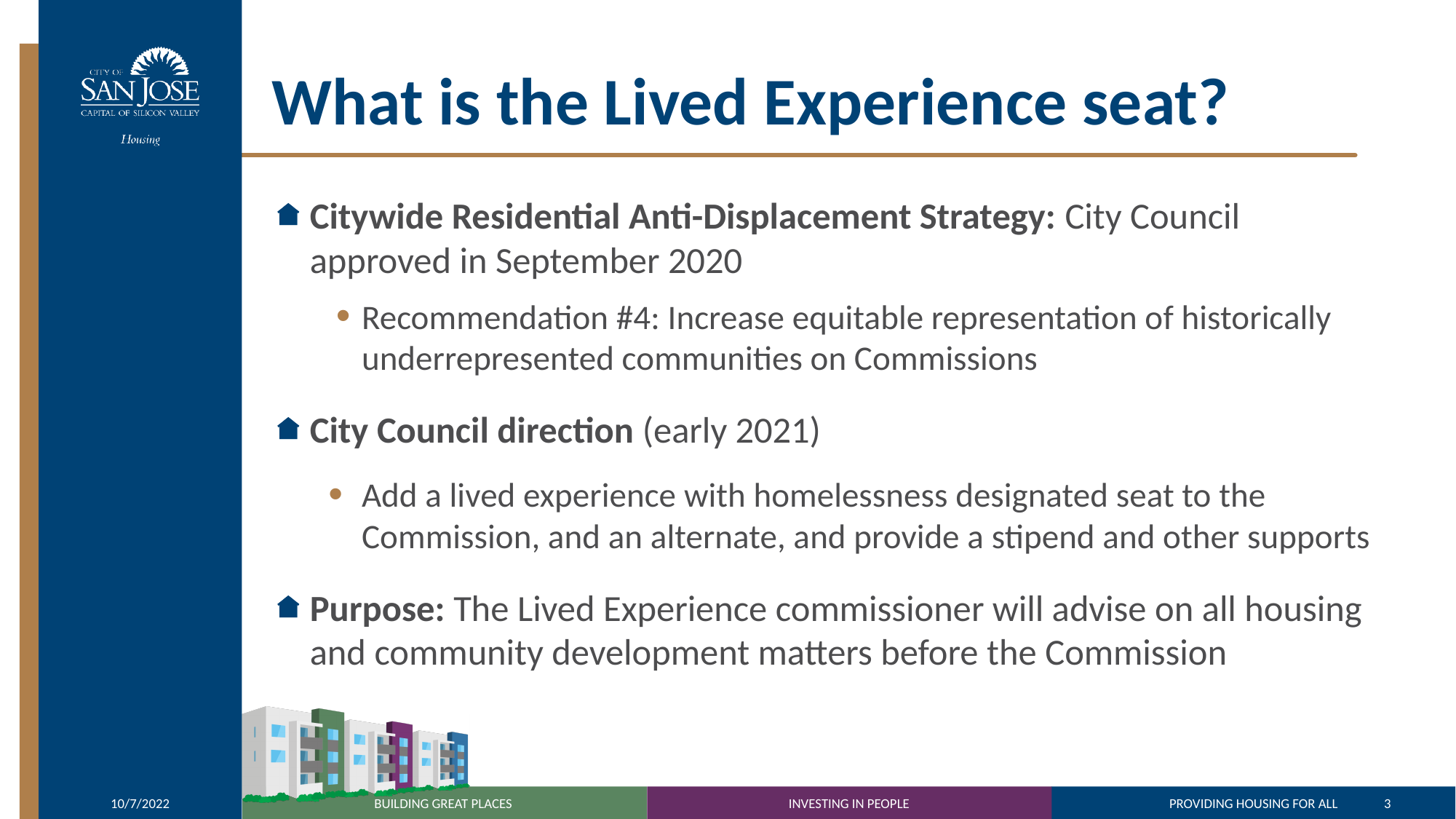

# What is the Lived Experience seat?
Citywide Residential Anti-Displacement Strategy: City Council approved in September 2020
Recommendation #4: Increase equitable representation of historically underrepresented communities on Commissions
City Council direction (early 2021)
Add a lived experience with homelessness designated seat to the Commission, and an alternate, and provide a stipend and other supports
Purpose: The Lived Experience commissioner will advise on all housing and community development matters before the Commission
10/7/2022
3